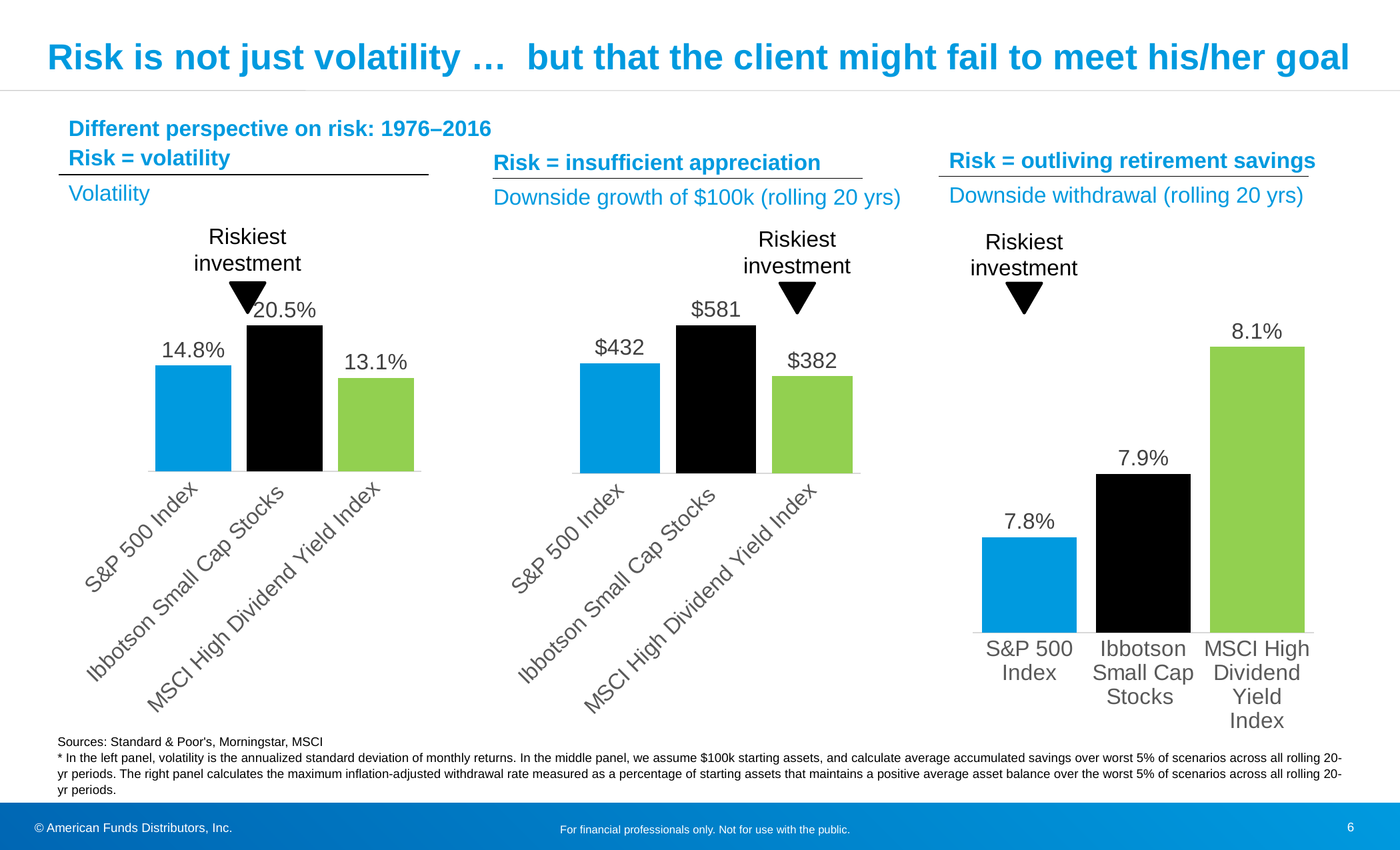

# Risk is not just volatility …  but that the client might fail to meet his/her goal
Different perspective on risk: 1976–2016
Risk = volatility
Volatility
Risk = outliving retirement savings
Downside withdrawal (rolling 20 yrs)
Risk = insufficient appreciation
Downside growth of $100k (rolling 20 yrs)
Riskiest investment
Riskiest investment
Riskiest investment

### Chart

| Category |  |
|---|---|
| S&P 500 Index | 0.14849794736421518 |
| Ibbotson Small Cap Stocks  | 0.20455433737427567 |
| MSCI High Dividend Yield Index | 0.1308549422495269 |

### Chart

| Category |  |
|---|---|
| S&P 500 Index | 432.3254015409028 |
| Ibbotson Small Cap Stocks  | 581.3141393604722 |
| MSCI High Dividend Yield Index | 381.69912396438997 |

### Chart

| Category |  |
|---|---|
| S&P 500 Index | 0.078 |
| Ibbotson Small Cap Stocks  | 0.079 |
| MSCI High Dividend Yield Index | 0.081 |
Sources: Standard & Poor's, Morningstar, MSCI
* In the left panel, volatility is the annualized standard deviation of monthly returns. In the middle panel, we assume $100k starting assets, and calculate average accumulated savings over worst 5% of scenarios across all rolling 20-yr periods. The right panel calculates the maximum inflation-adjusted withdrawal rate measured as a percentage of starting assets that maintains a positive average asset balance over the worst 5% of scenarios across all rolling 20-yr periods.
For financial professionals only. Not for use with the public.